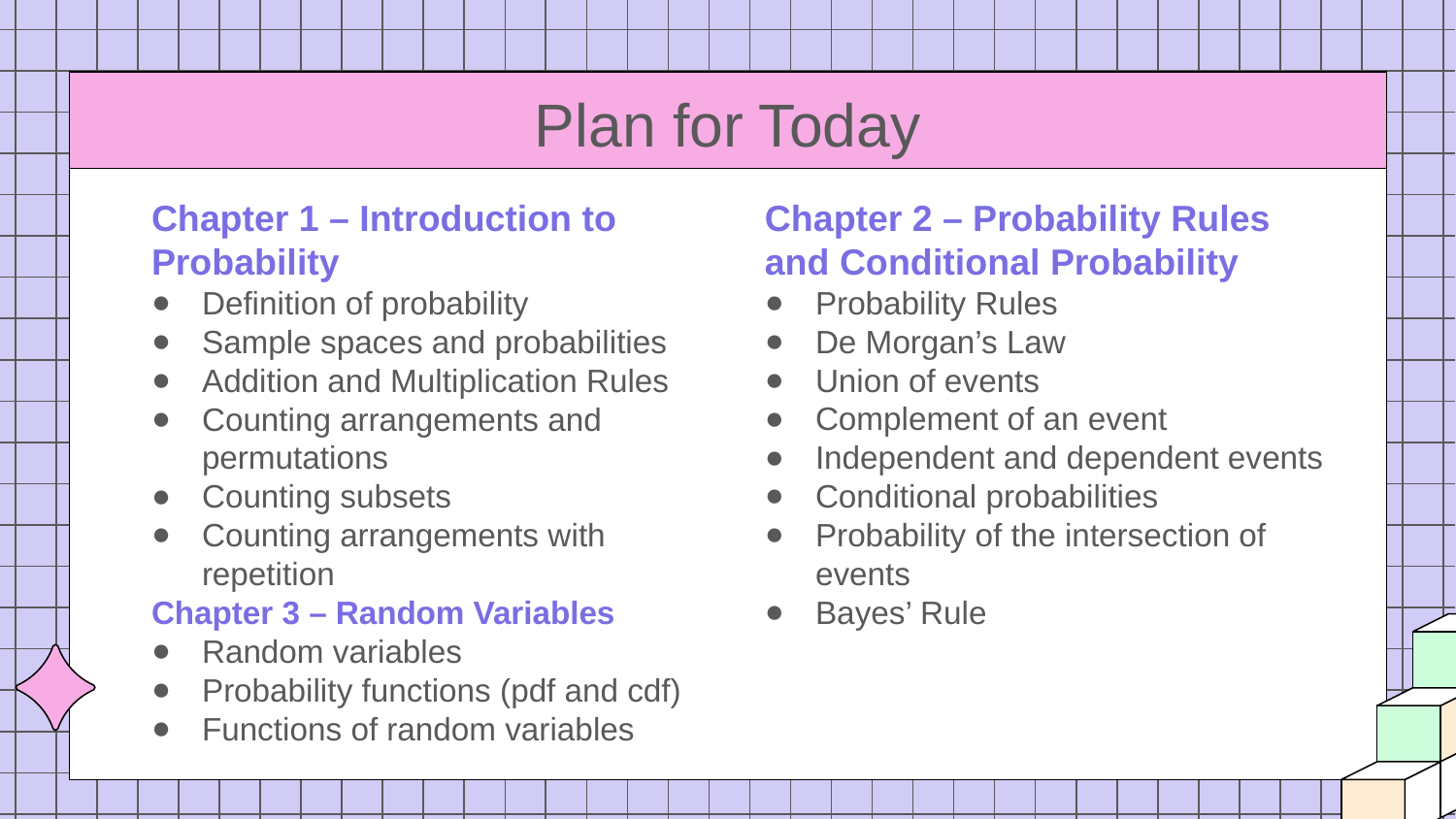

# Plan for Today
Chapter 1 – Introduction to Probability
Definition of probability
Sample spaces and probabilities
Addition and Multiplication Rules
Counting arrangements and permutations
Counting subsets
Counting arrangements with repetition
Chapter 3 – Random Variables
Random variables
Probability functions (pdf and cdf)
Functions of random variables

Chapter 2 – Probability Rules and Conditional Probability
Probability Rules
De Morgan’s Law
Union of events
Complement of an event
Independent and dependent events
Conditional probabilities
Probability of the intersection of events
Bayes’ Rule